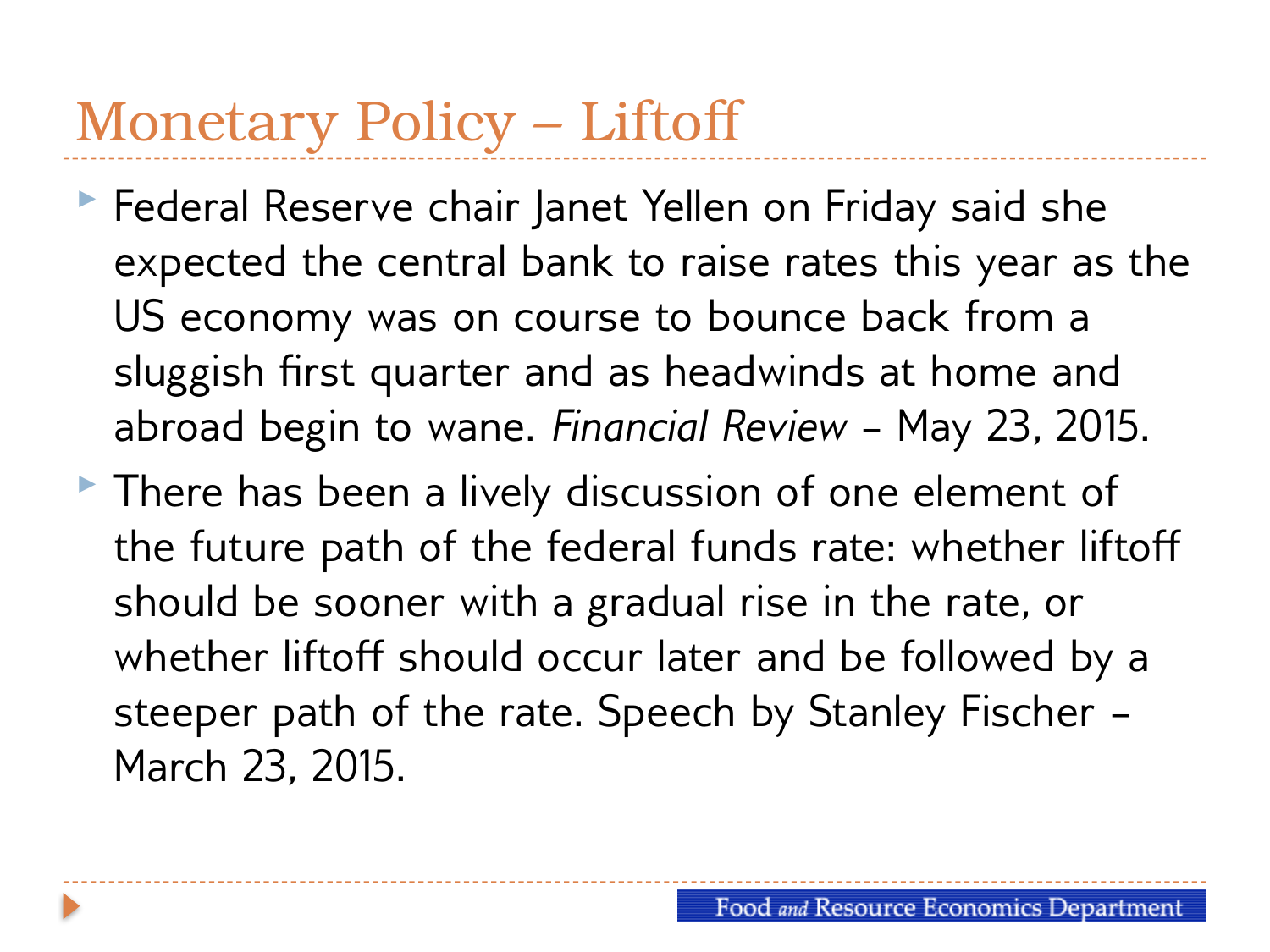

# Monetary Policy – Liftoff
Federal Reserve chair Janet Yellen on Friday said she expected the central bank to raise rates this year as the US economy was on course to bounce back from a sluggish first quarter and as headwinds at home and abroad begin to wane. Financial Review – May 23, 2015.
There has been a lively discussion of one element of the future path of the federal funds rate: whether liftoff should be sooner with a gradual rise in the rate, or whether liftoff should occur later and be followed by a steeper path of the rate. Speech by Stanley Fischer – March 23, 2015.